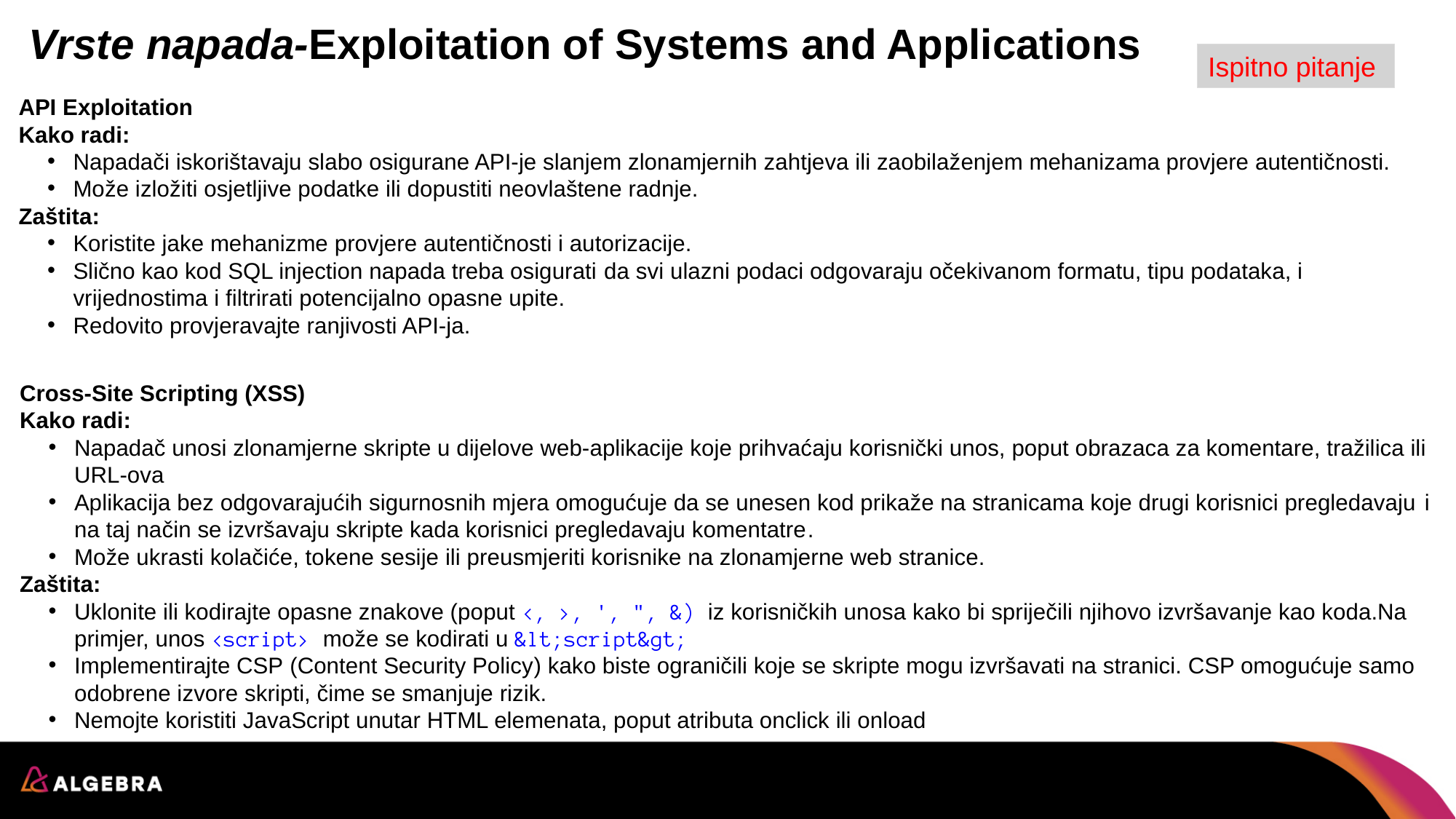

Vrste napada-Exploitation of Systems and Applications
Ispitno pitanje
API Exploitation
Kako radi:
Napadači iskorištavaju slabo osigurane API-je slanjem zlonamjernih zahtjeva ili zaobilaženjem mehanizama provjere autentičnosti.
Može izložiti osjetljive podatke ili dopustiti neovlaštene radnje.
Zaštita:
Koristite jake mehanizme provjere autentičnosti i autorizacije.
Slično kao kod SQL injection napada treba osigurati da svi ulazni podaci odgovaraju očekivanom formatu, tipu podataka, i vrijednostima i filtrirati potencijalno opasne upite.
Redovito provjeravajte ranjivosti API-ja.
Cross-Site Scripting (XSS)
Kako radi:
Napadač unosi zlonamjerne skripte u dijelove web-aplikacije koje prihvaćaju korisnički unos, poput obrazaca za komentare, tražilica ili URL-ova
Aplikacija bez odgovarajućih sigurnosnih mjera omogućuje da se unesen kod prikaže na stranicama koje drugi korisnici pregledavaju i na taj način se izvršavaju skripte kada korisnici pregledavaju komentatre.
Može ukrasti kolačiće, tokene sesije ili preusmjeriti korisnike na zlonamjerne web stranice.
Zaštita:
Uklonite ili kodirajte opasne znakove (poput <, >, ', ", &) iz korisničkih unosa kako bi spriječili njihovo izvršavanje kao koda.Na primjer, unos <script> može se kodirati u &lt;script&gt;
Implementirajte CSP (Content Security Policy) kako biste ograničili koje se skripte mogu izvršavati na stranici. CSP omogućuje samo odobrene izvore skripti, čime se smanjuje rizik.
Nemojte koristiti JavaScript unutar HTML elemenata, poput atributa onclick ili onload